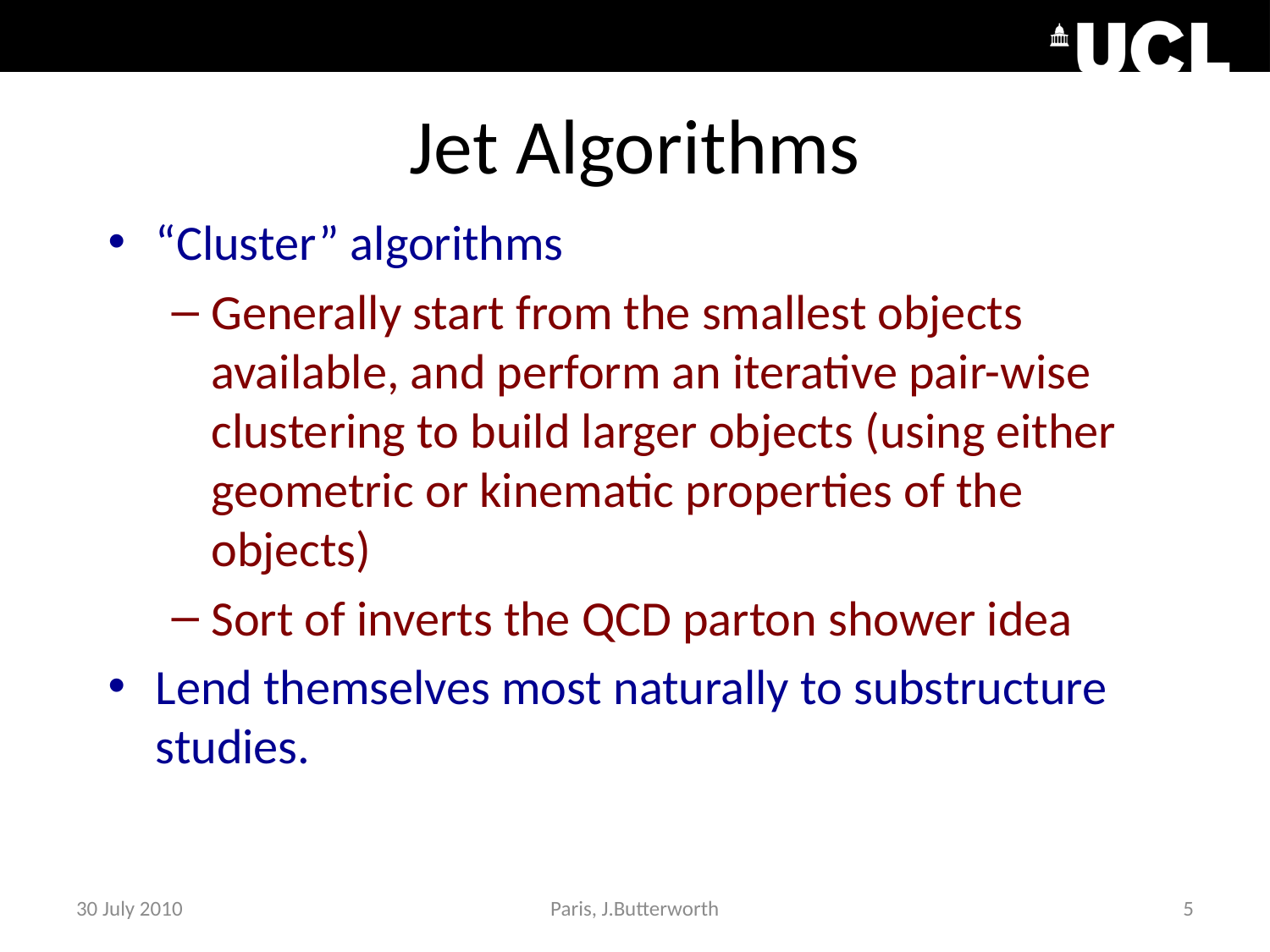

# Jet Algorithms
“Cluster” algorithms
Generally start from the smallest objects available, and perform an iterative pair-wise clustering to build larger objects (using either geometric or kinematic properties of the objects)
Sort of inverts the QCD parton shower idea
Lend themselves most naturally to substructure studies.

30 July 2010
Paris, J.Butterworth
5